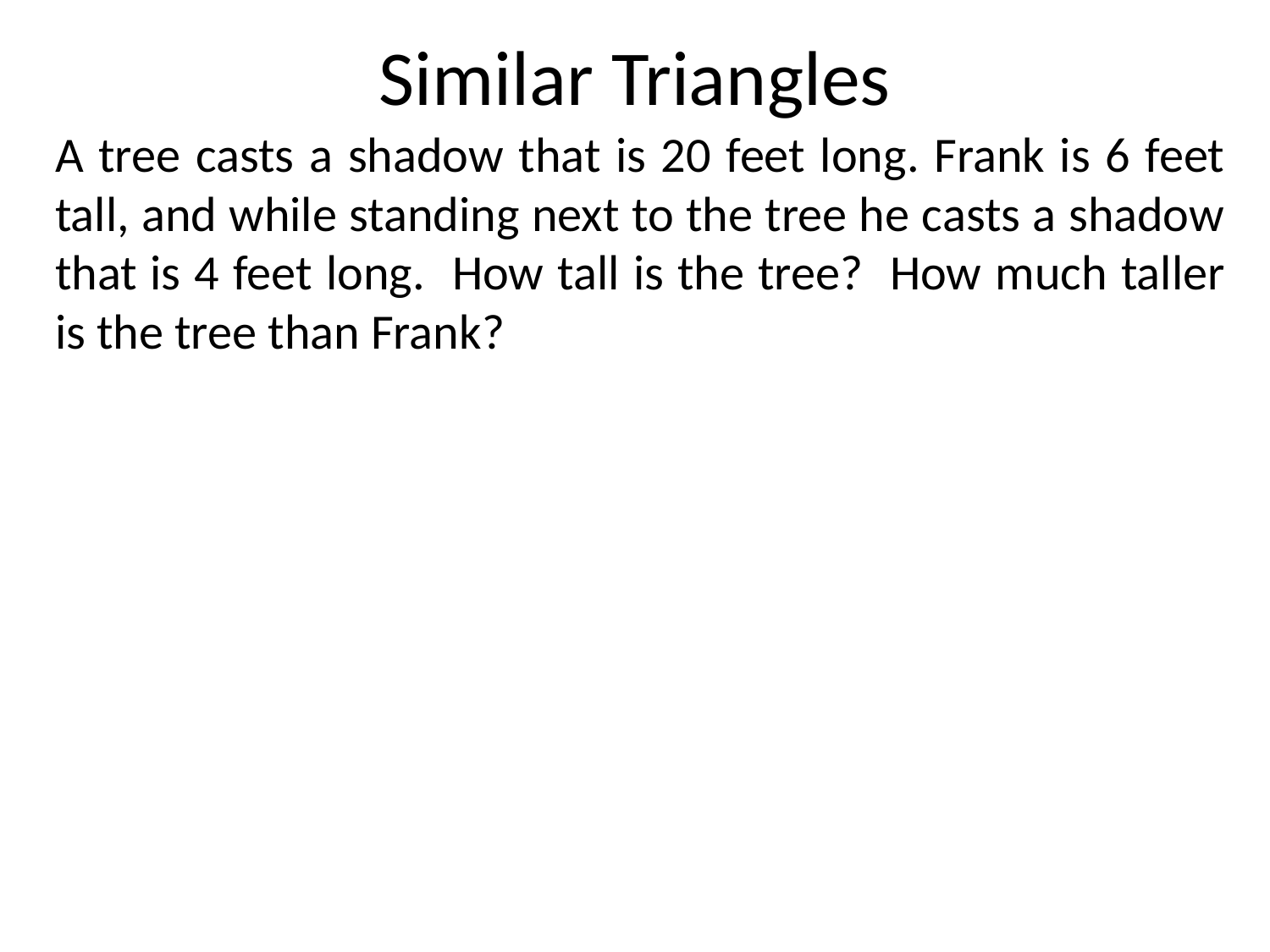

# Similar Triangles
A tree casts a shadow that is 20 feet long. Frank is 6 feet tall, and while standing next to the tree he casts a shadow that is 4 feet long.  How tall is the tree?  How much taller is the tree than Frank?